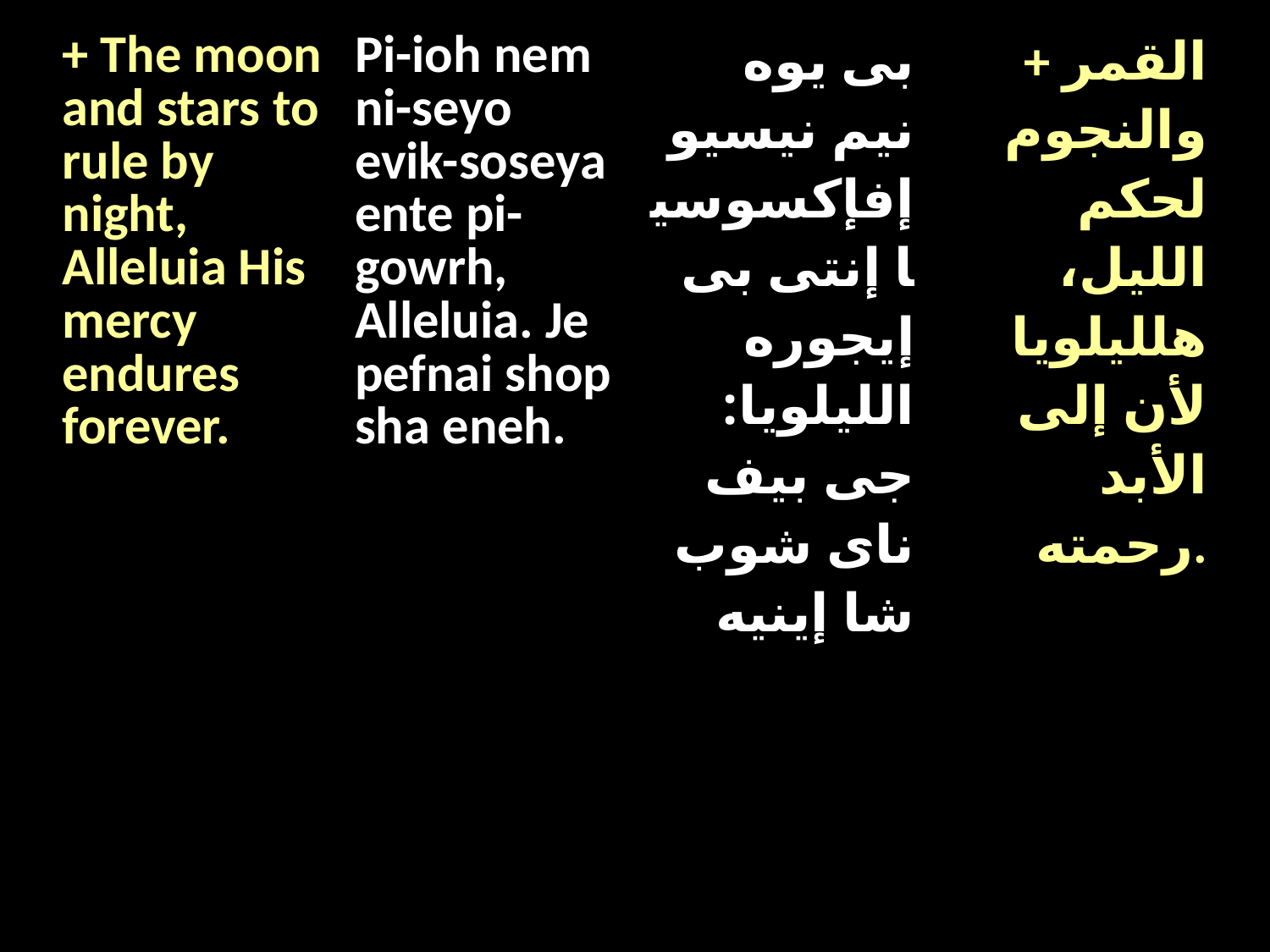

| + The moon and stars to rule by night, Alleluia His mercy endures forever. | Pi-ioh nem ni-seyo evik-soseya ente pi-gowrh, Alleluia. Je pefnai shop sha eneh. | بى يوه نيم نيسيو إفإكسوسيا إنتى بى إيجوره الليلويا: جى بيف ناى شوب شا إينيه | + القمر والنجوم لحكم الليل، هلليلويا لأن إلى الأبد رحمته. |
| --- | --- | --- | --- |